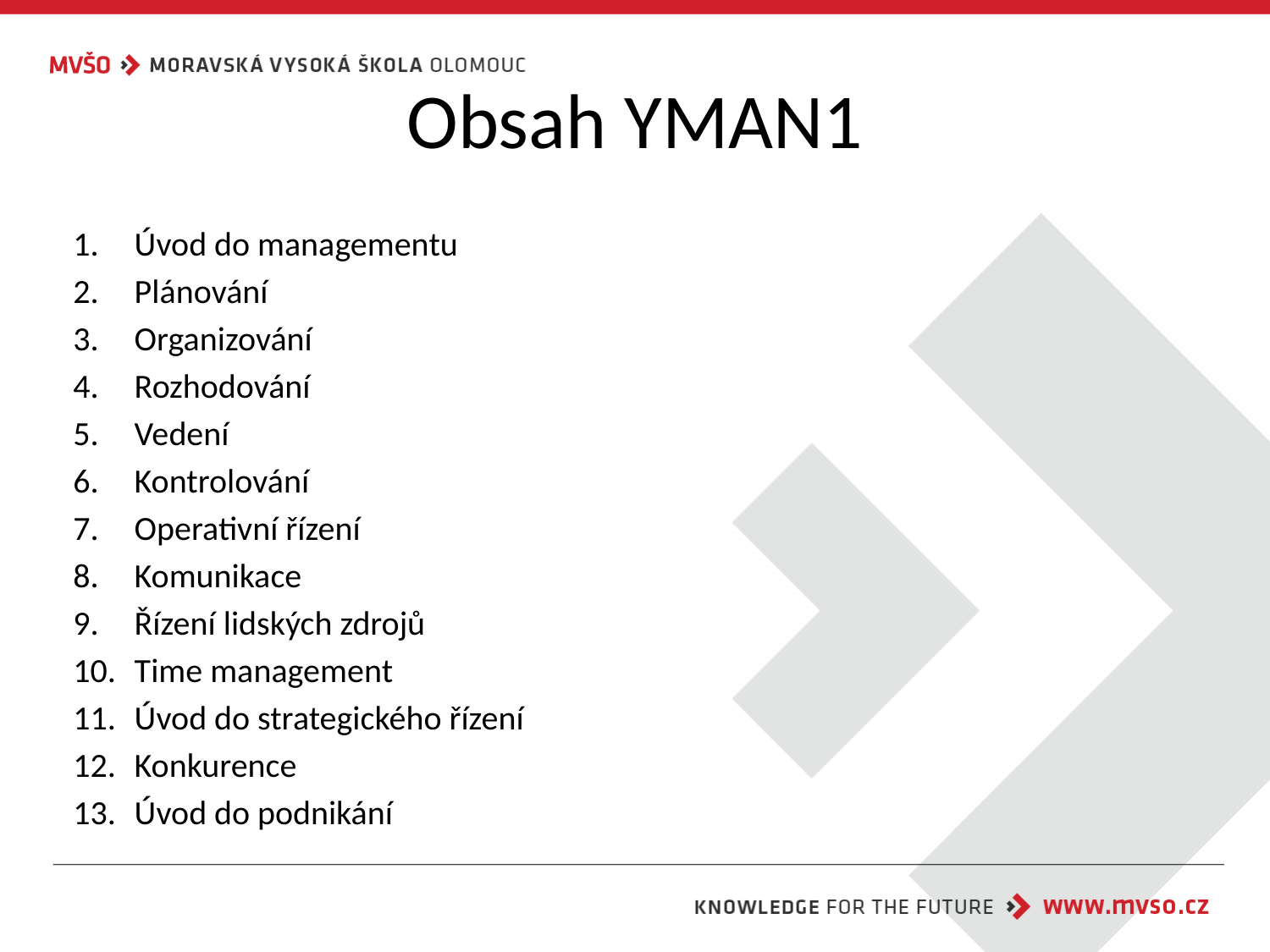

# Obsah YMAN1
Úvod do managementu
Plánování
Organizování
Rozhodování
Vedení
Kontrolování
Operativní řízení
Komunikace
Řízení lidských zdrojů
Time management
Úvod do strategického řízení
Konkurence
Úvod do podnikání